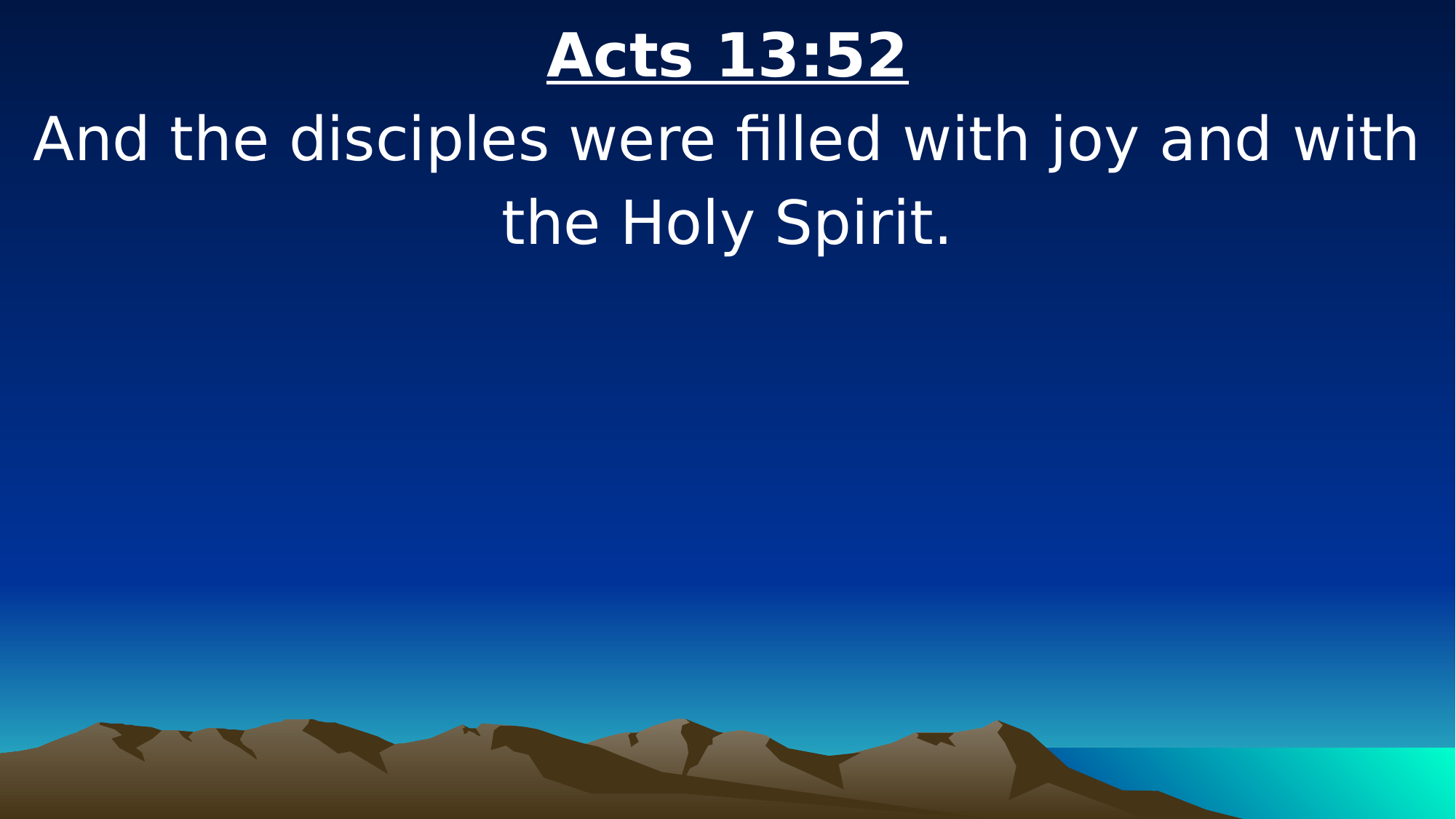

Acts 13:52
And the disciples were filled with joy and with the Holy Spirit.